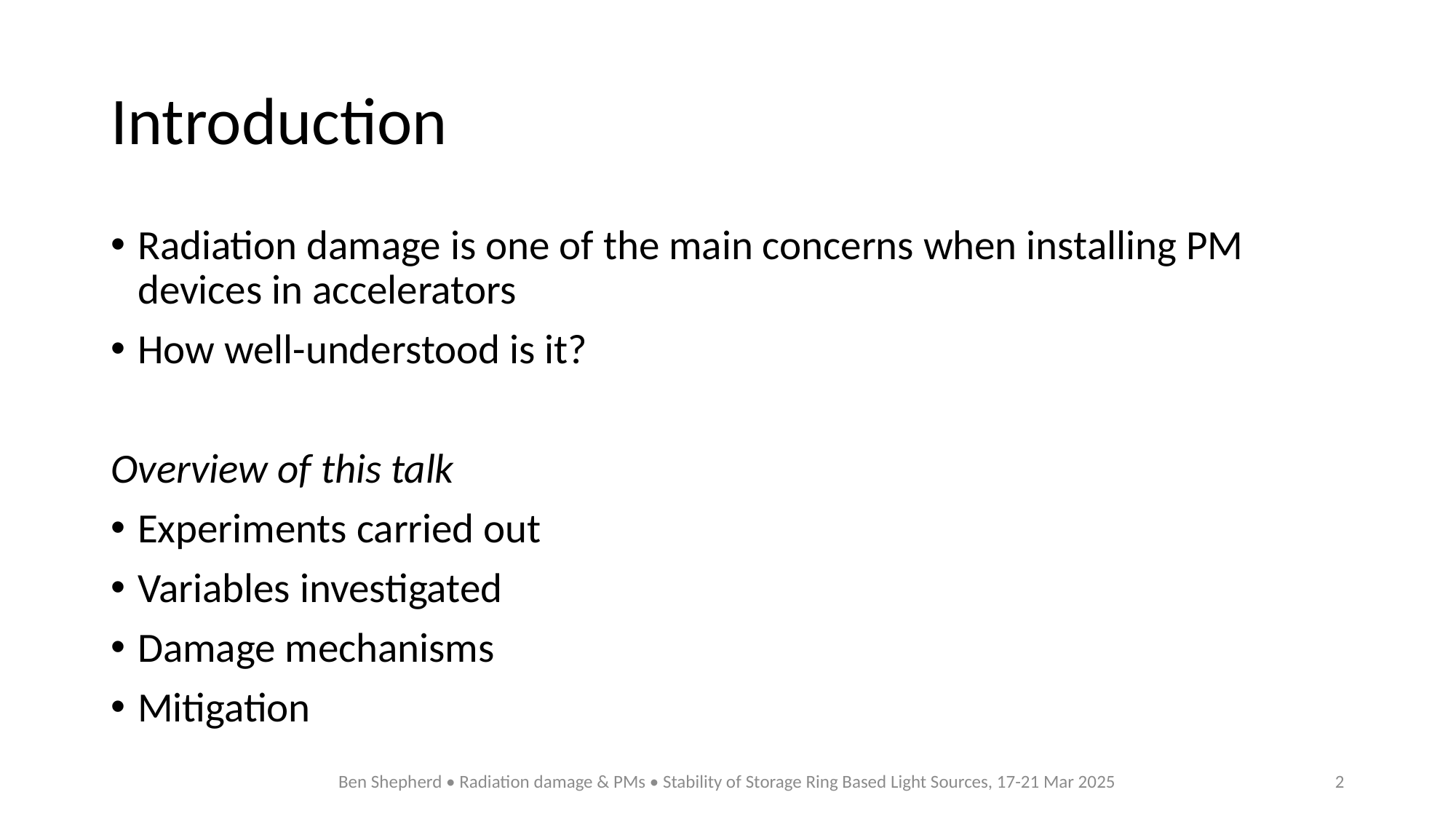

# Introduction
Radiation damage is one of the main concerns when installing PM devices in accelerators
How well-understood is it?

Overview of this talk
Experiments carried out
Variables investigated
Damage mechanisms
Mitigation

Ben Shepherd • Radiation damage & PMs • Stability of Storage Ring Based Light Sources, 17-21 Mar 2025
2